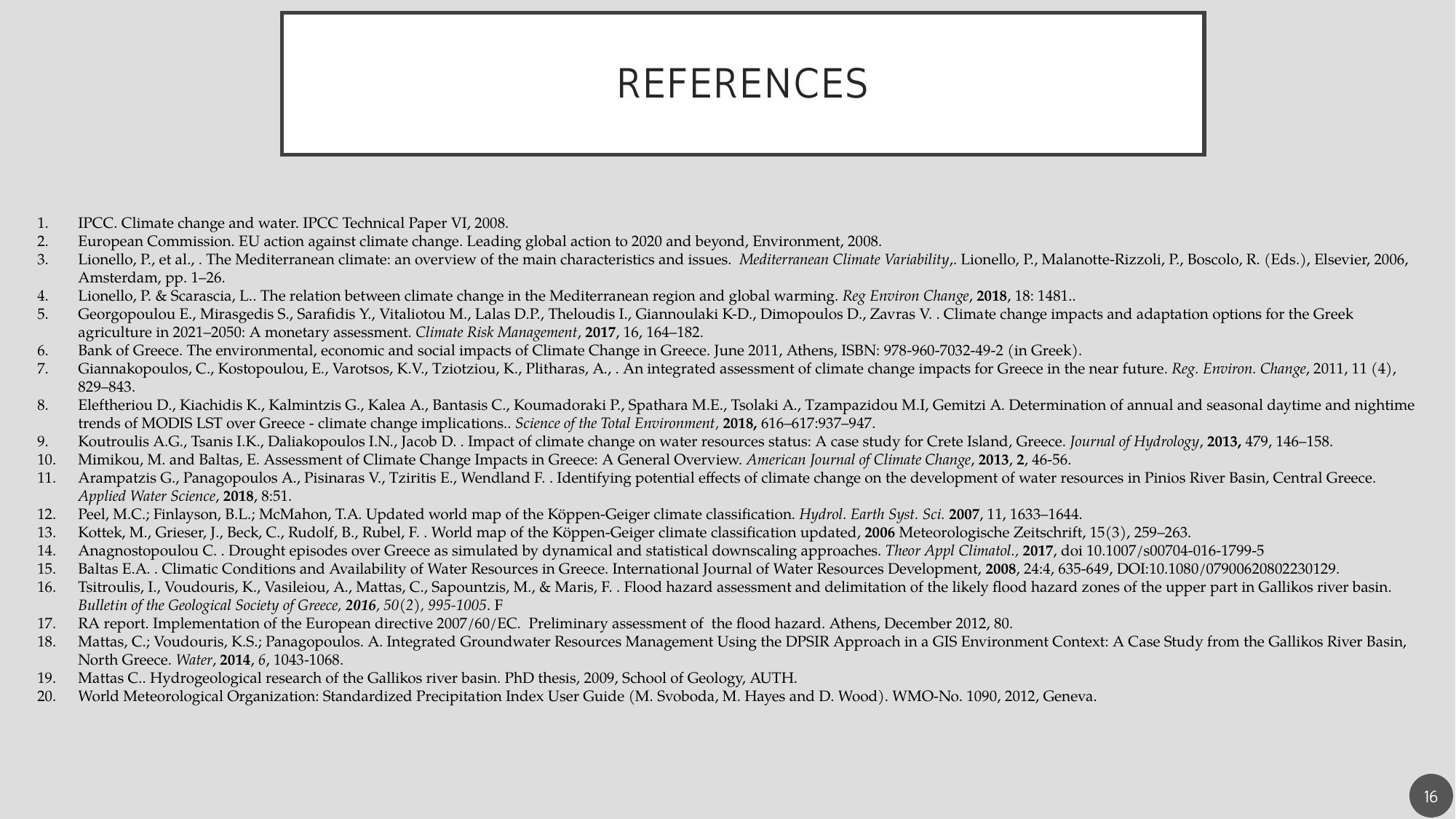

# References
IPCC. Climate change and water. IPCC Technical Paper VI, 2008.
European Commission. EU action against climate change. Leading global action to 2020 and beyond, Environment, 2008.
Lionello, P., et al., . The Mediterranean climate: an overview of the main characteristics and issues.  Mediterranean Climate Variability,. Lionello, P., Malanotte-Rizzoli, P., Boscolo, R. (Eds.), Elsevier, 2006, Amsterdam, pp. 1–26.
Lionello, P. & Scarascia, L.. The relation between climate change in the Mediterranean region and global warming. Reg Environ Change, 2018, 18: 1481..
Georgopoulou E., Mirasgedis S., Sarafidis Y., Vitaliotou M., Lalas D.P., Theloudis I., Giannoulaki K-D., Dimopoulos D., Zavras V. . Climate change impacts and adaptation options for the Greek agriculture in 2021–2050: A monetary assessment. Climate Risk Management, 2017, 16, 164–182.
Bank of Greece. The environmental, economic and social impacts of Climate Change in Greece. June 2011, Athens, ISBN: 978-960-7032-49-2 (in Greek).
Giannakopoulos, C., Kostopoulou, E., Varotsos, K.V., Tziotziou, K., Plitharas, A., . An integrated assessment of climate change impacts for Greece in the near future. Reg. Environ. Change, 2011, 11 (4), 829–843.
Eleftheriou D., Kiachidis K., Kalmintzis G., Kalea A., Bantasis C., Koumadoraki P., Spathara M.E., Tsolaki A., Tzampazidou M.I, Gemitzi A. Determination of annual and seasonal daytime and nightime trends of MODIS LST over Greece - climate change implications.. Science of the Total Environment, 2018, 616–617:937–947.
Koutroulis A.G., Tsanis I.K., Daliakopoulos I.N., Jacob D. . Impact of climate change on water resources status: A case study for Crete Island, Greece. Journal of Hydrology, 2013, 479, 146–158.
Mimikou, M. and Baltas, E. Assessment of Climate Change Impacts in Greece: A General Overview. American Journal of Climate Change, 2013, 2, 46-56.
Arampatzis G., Panagopoulos A., Pisinaras V., Tziritis E., Wendland F. . Identifying potential effects of climate change on the development of water resources in Pinios River Basin, Central Greece. Applied Water Science, 2018, 8:51.
Peel, M.C.; Finlayson, B.L.; McMahon, T.A. Updated world map of the Köppen-Geiger climate classification. Hydrol. Earth Syst. Sci. 2007, 11, 1633–1644.
Kottek, M., Grieser, J., Beck, C., Rudolf, B., Rubel, F. . World map of the Köppen-Geiger climate classification updated, 2006 Meteorologische Zeitschrift, 15(3), 259–263.
Anagnostopoulou C. . Drought episodes over Greece as simulated by dynamical and statistical downscaling approaches. Theor Appl Climatol., 2017, doi 10.1007/s00704-016-1799-5
Baltas E.A. . Climatic Conditions and Availability of Water Resources in Greece. International Journal of Water Resources Development, 2008, 24:4, 635-649, DOI:10.1080/07900620802230129.
Tsitroulis, I., Voudouris, K., Vasileiou, A., Mattas, C., Sapountzis, Μ., & Maris, F. . Flood hazard assessment and delimitation of the likely flood hazard zones of the upper part in Gallikos river basin. Bulletin of the Geological Society of Greece, 2016, 50(2), 995-1005. F
RA report. Implementation of the European directive 2007/60/EC.  Preliminary assessment of  the flood hazard. Athens, December 2012, 80.
Mattas, C.; Voudouris, K.S.; Panagopoulos. A. Integrated Groundwater Resources Management Using the DPSIR Approach in a GIS Environment Context: A Case Study from the Gallikos River Basin, North Greece. Water, 2014, 6, 1043-1068.
Mattas C.. Hydrogeological research of the Gallikos river basin. PhD thesis, 2009, School of Geology, AUTH.
World Meteorological Organization: Standardized Precipitation Index User Guide (M. Svoboda, M. Hayes and D. Wood). WMO-No. 1090, 2012, Geneva.
16